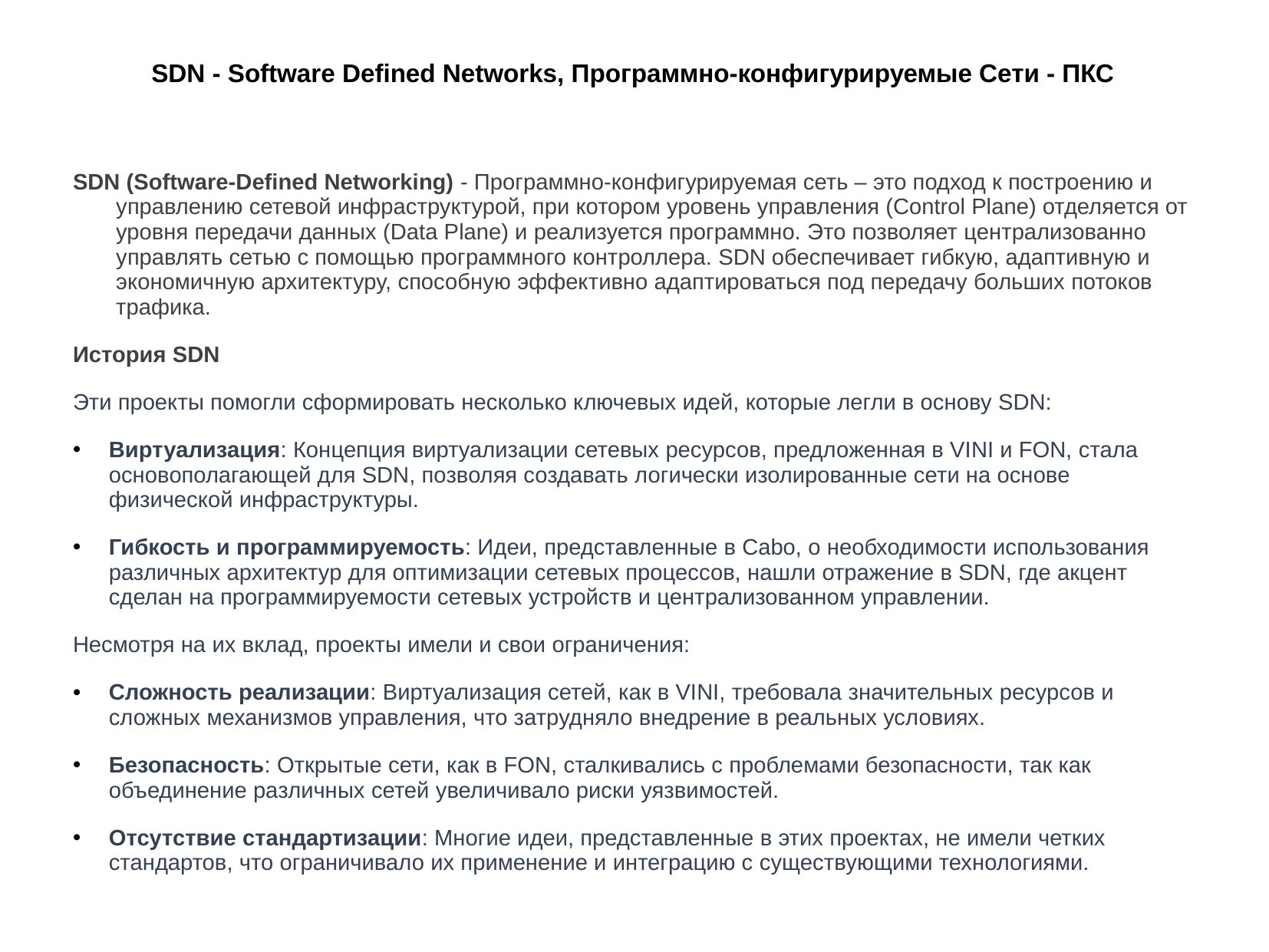

# SDN - Software Defined Networks, Программно-конфигурируемые Сети - ПКС

SDN (Software-Defined Networking) - Программно-конфигурируемая сеть – это подход к построению и управлению сетевой инфраструктурой, при котором уровень управления (Control Plane) отделяется от уровня передачи данных (Data Plane) и реализуется программно. Это позволяет централизованно управлять сетью с помощью программного контроллера. SDN обеспечивает гибкую, адаптивную и экономичную архитектуру, способную эффективно адаптироваться под передачу больших потоков трафика.
История SDN
Эти проекты помогли сформировать несколько ключевых идей, которые легли в основу SDN:
Виртуализация: Концепция виртуализации сетевых ресурсов, предложенная в VINI и FON, стала основополагающей для SDN, позволяя создавать логически изолированные сети на основе физической инфраструктуры.
Гибкость и программируемость: Идеи, представленные в Cabo, о необходимости использования различных архитектур для оптимизации сетевых процессов, нашли отражение в SDN, где акцент сделан на программируемости сетевых устройств и централизованном управлении.
Несмотря на их вклад, проекты имели и свои ограничения:
Сложность реализации: Виртуализация сетей, как в VINI, требовала значительных ресурсов и сложных механизмов управления, что затрудняло внедрение в реальных условиях.
Безопасность: Открытые сети, как в FON, сталкивались с проблемами безопасности, так как объединение различных сетей увеличивало риски уязвимостей.
Отсутствие стандартизации: Многие идеи, представленные в этих проектах, не имели четких стандартов, что ограничивало их применение и интеграцию с существующими технологиями.